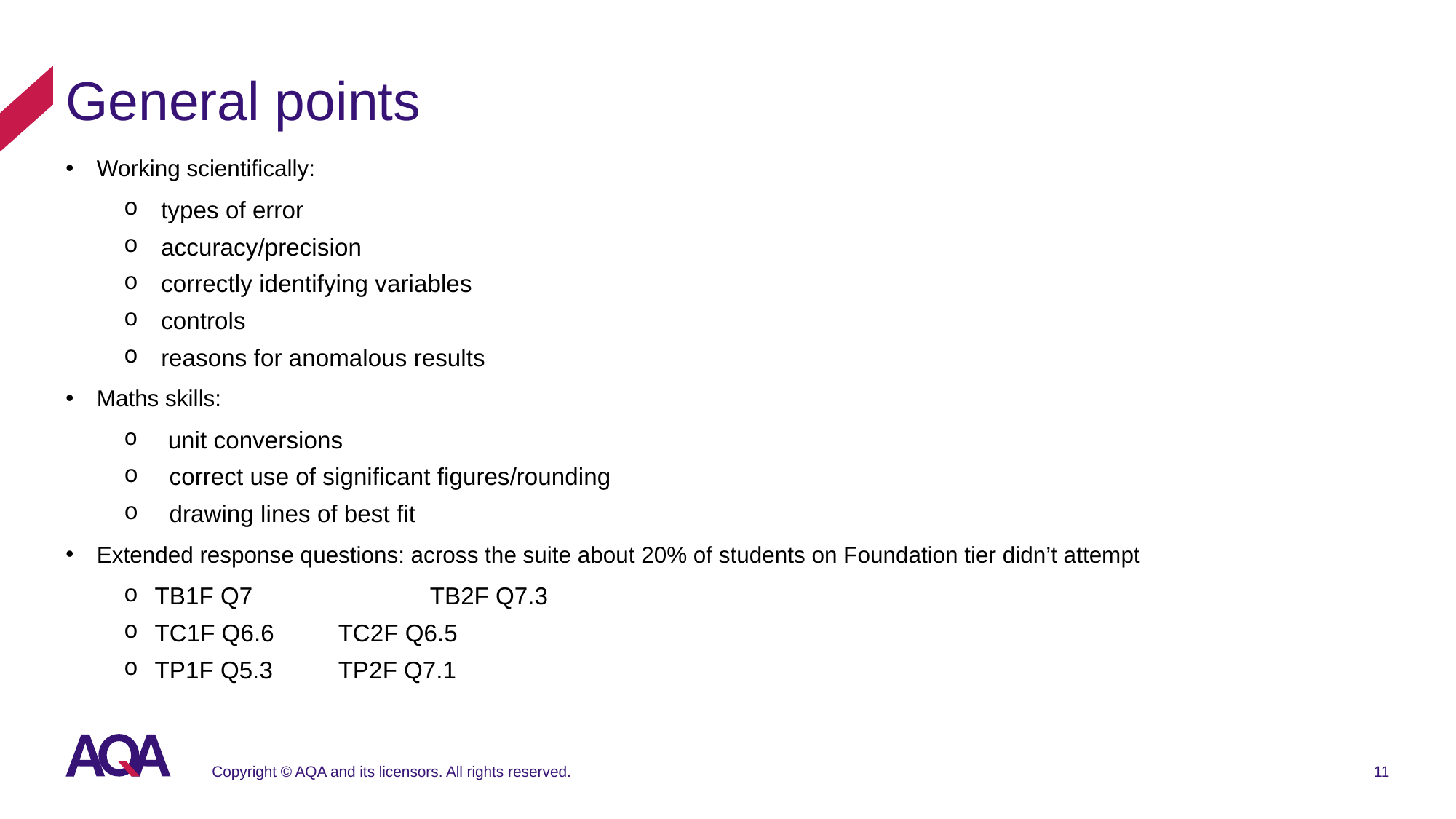

# General points
Working scientifically:
types of error
accuracy/precision
correctly identifying variables
controls
reasons for anomalous results
Maths skills:
    unit conversions
    correct use of significant figures/rounding
    drawing lines of best fit
Extended response questions: across the suite about 20% of students on Foundation tier didn’t attempt
TB1F Q7	 	TB2F Q7.3
TC1F Q6.6		TC2F Q6.5
TP1F Q5.3		TP2F Q7.1
Copyright © AQA and its licensors. All rights reserved.
11